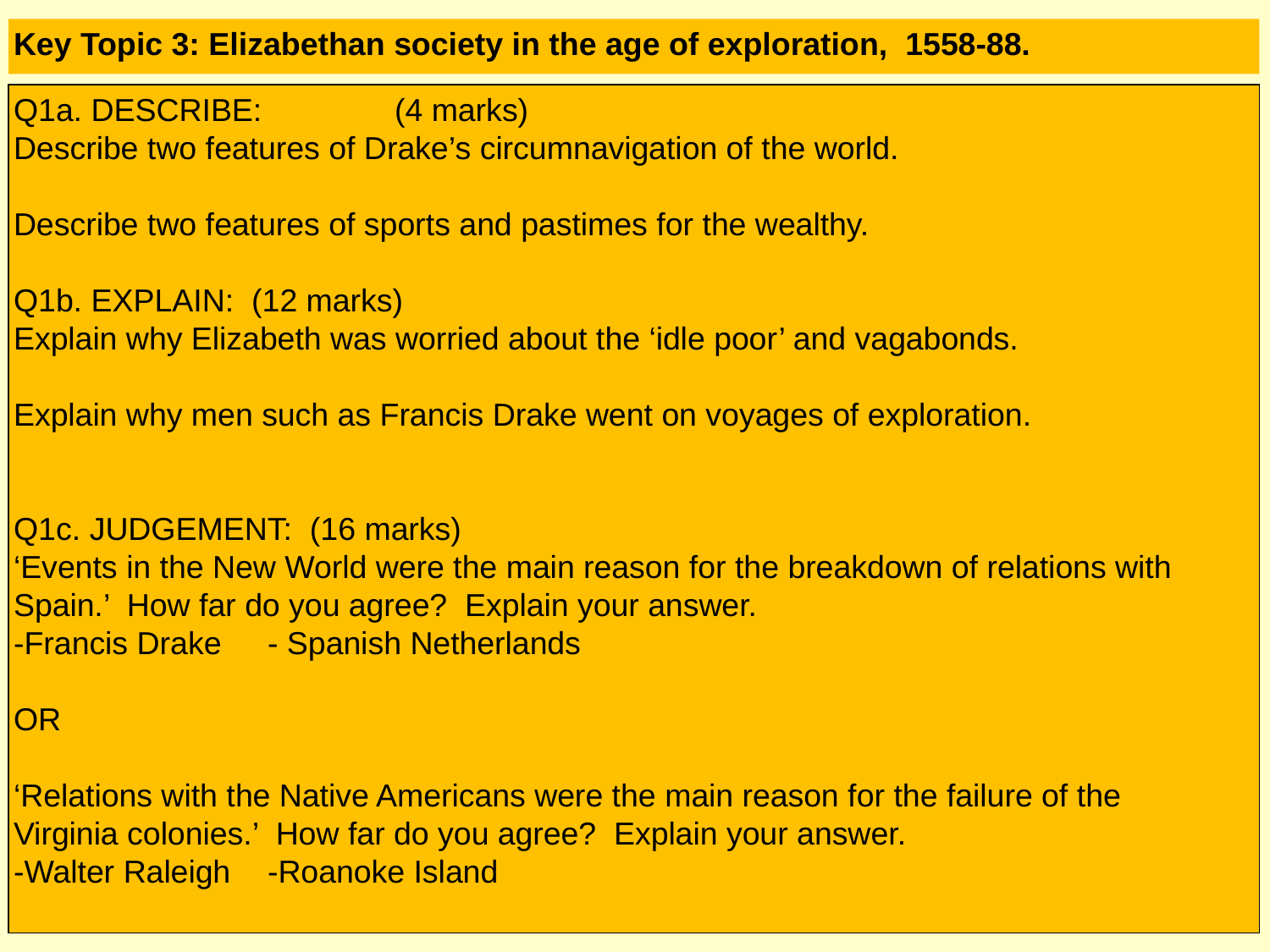

Key Topic 3: Elizabethan society in the age of exploration,  1558-88.
Q1a. DESCRIBE:  	(4 marks)
Describe two features of Drake’s circumnavigation of the world.

Describe two features of sports and pastimes for the wealthy.

Q1b. EXPLAIN:  (12 marks)
Explain why Elizabeth was worried about the ‘idle poor’ and vagabonds.

Explain why men such as Francis Drake went on voyages of exploration.

Q1c. JUDGEMENT:  (16 marks)
‘Events in the New World were the main reason for the breakdown of relations with Spain.’  How far do you agree?  Explain your answer.
-Francis Drake	- Spanish Netherlands

OR

‘Relations with the Native Americans were the main reason for the failure of the    Virginia colonies.’  How far do you agree?  Explain your answer.
-Walter Raleigh	-Roanoke Island